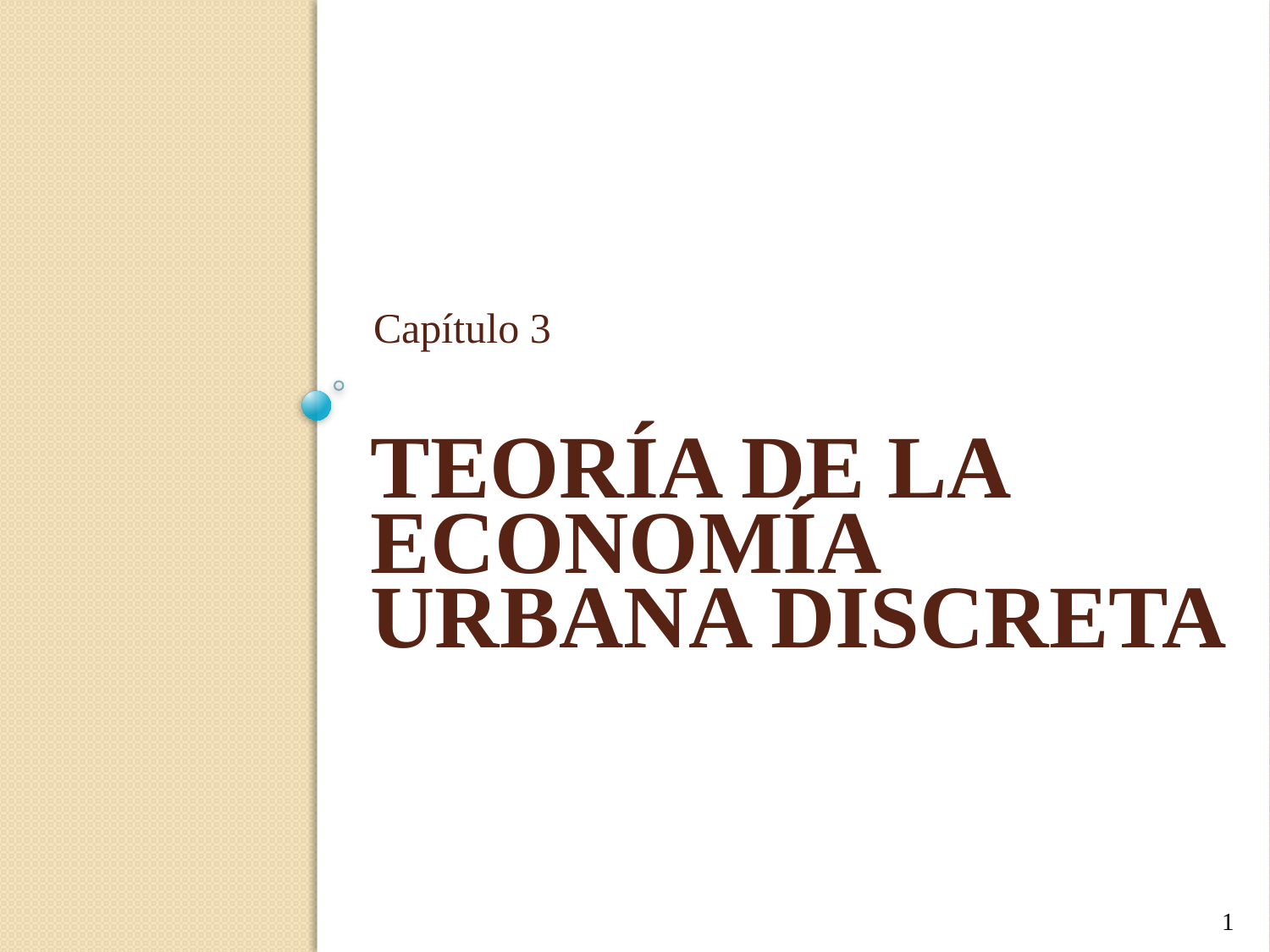

Capítulo 3
# Teoría de la Economía Urbana Discreta
1